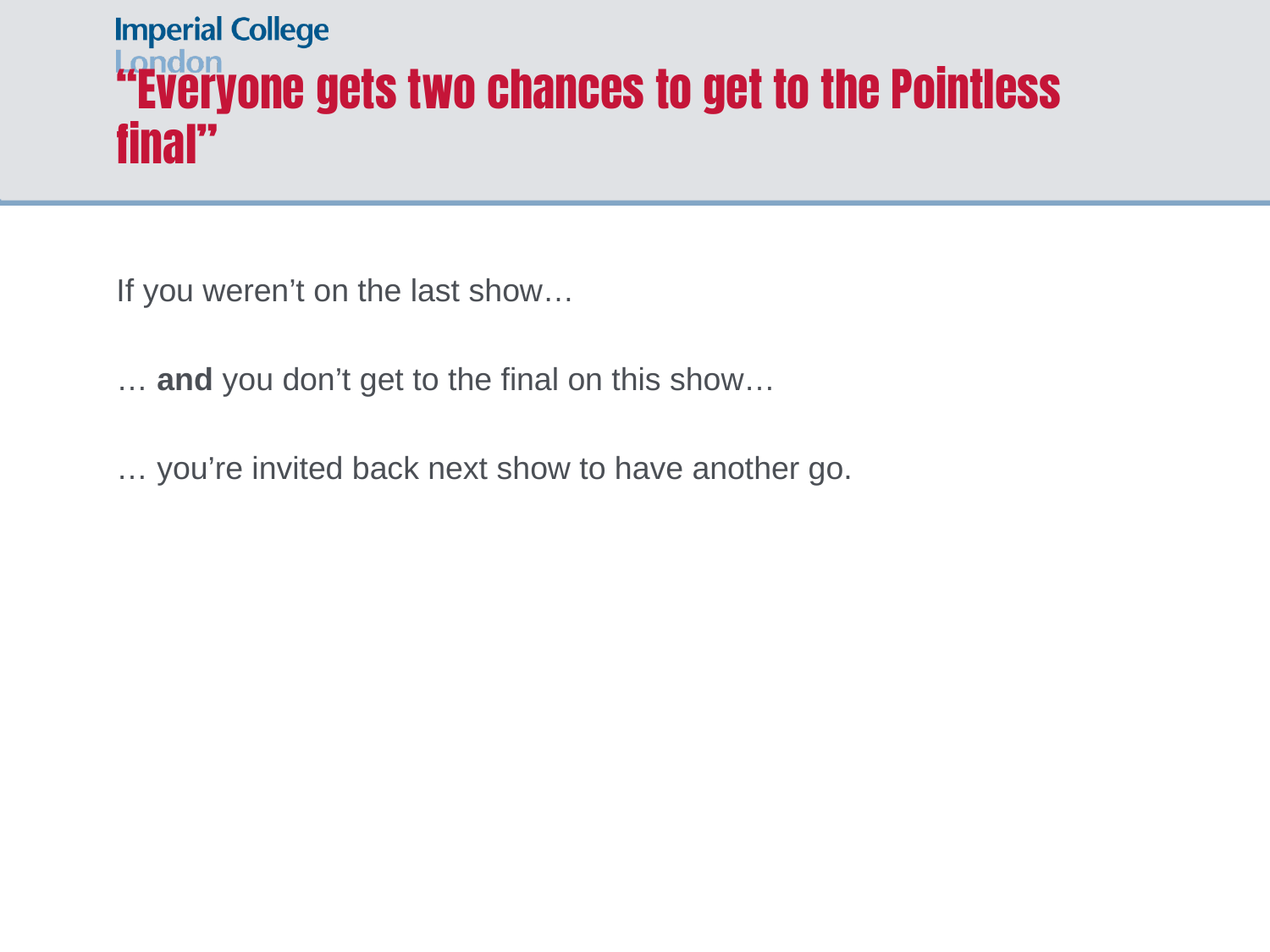

# “Everyone gets two chances to get to the Pointless final”
If you weren’t on the last show…

… and you don’t get to the final on this show…

… you’re invited back next show to have another go.